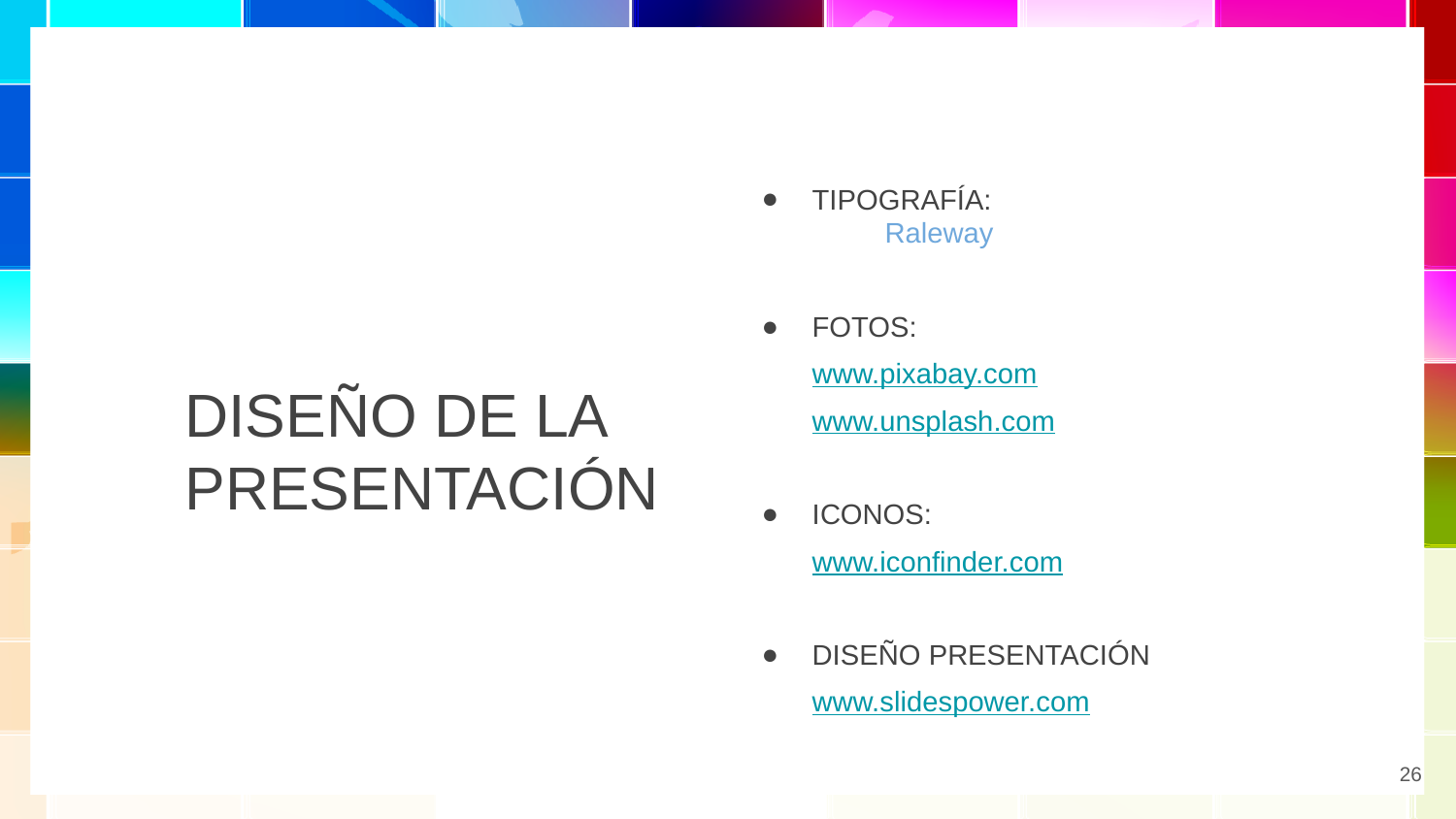

DISEÑO DE LA PRESENTACIÓN
TIPOGRAFÍA:
 	Raleway

FOTOS:
www.pixabay.com
www.unsplash.com

ICONOS:
www.iconfinder.com

DISEÑO PRESENTACIÓN
www.slidespower.com
26